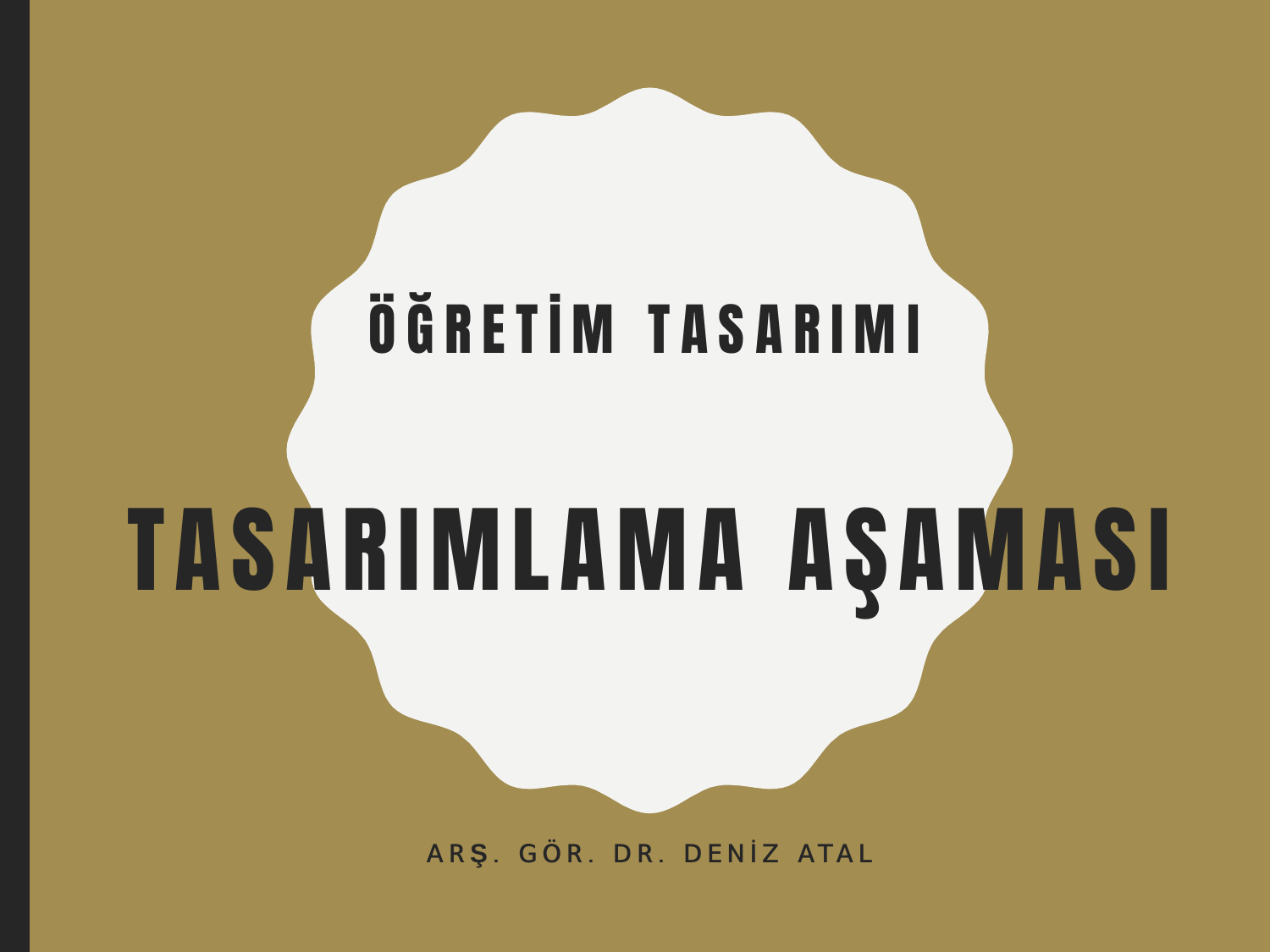

# ÖĞRETİM TASARIMI TASARIMLAMA AŞAMASI
ARŞ. GÖR. DR. DENİZ ATAL